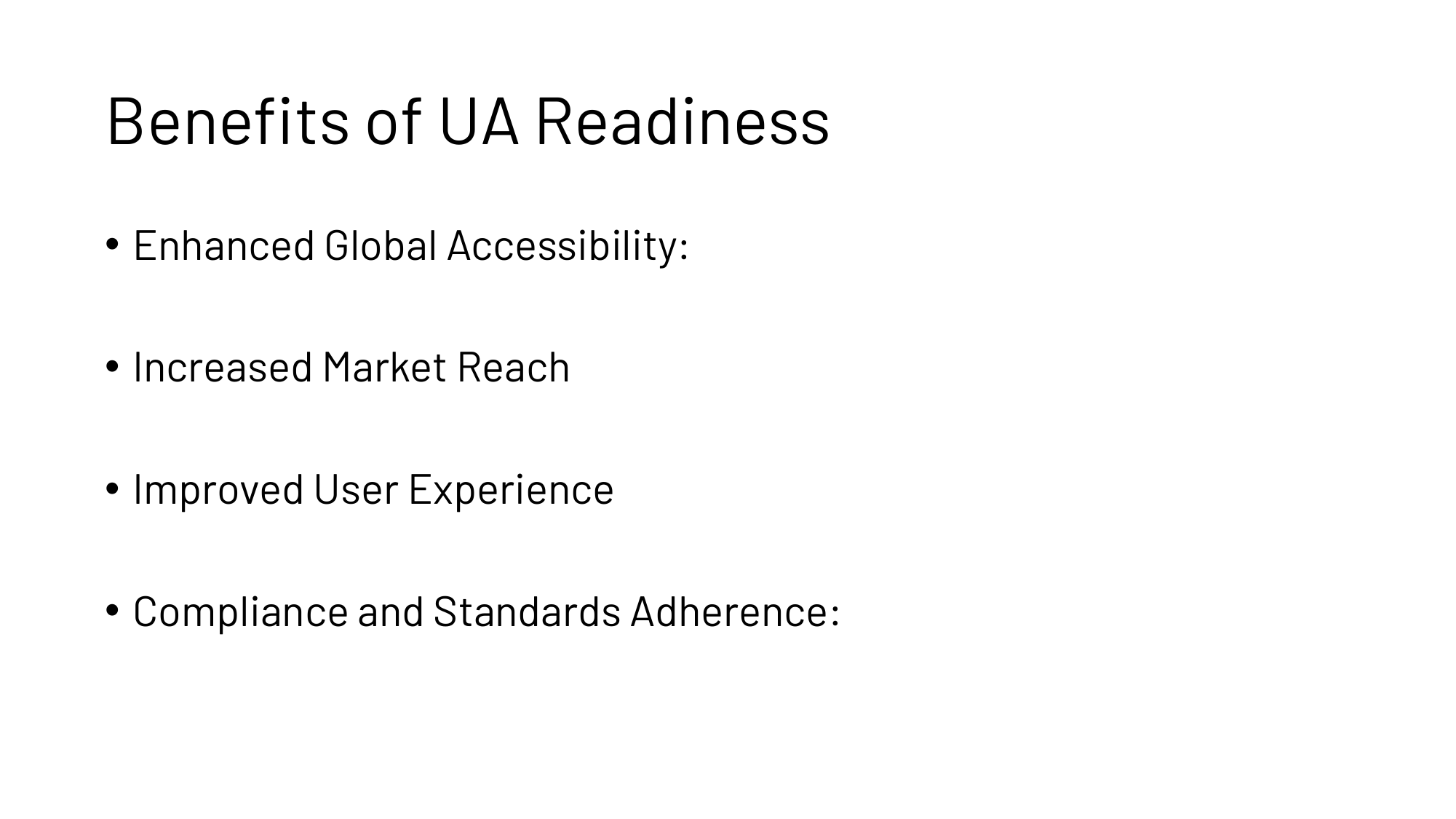

# Benefits of UA Readiness
Enhanced Global Accessibility:

Increased Market Reach

Improved User Experience

Compliance and Standards Adherence: